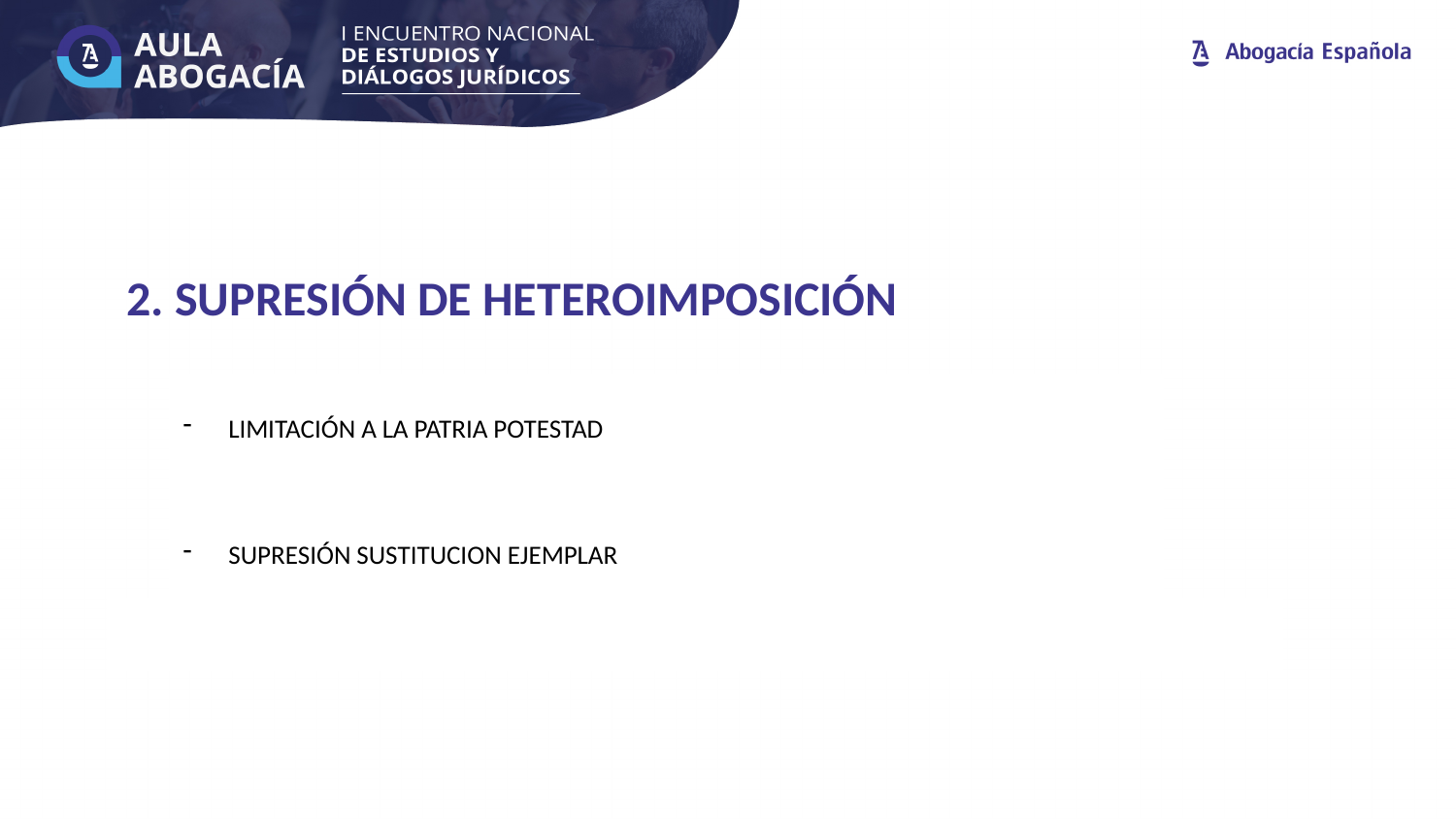

2. SUPRESIÓN DE HETEROIMPOSICIÓN

LIMITACIÓN A LA PATRIA POTESTAD

SUPRESIÓN SUSTITUCION EJEMPLAR